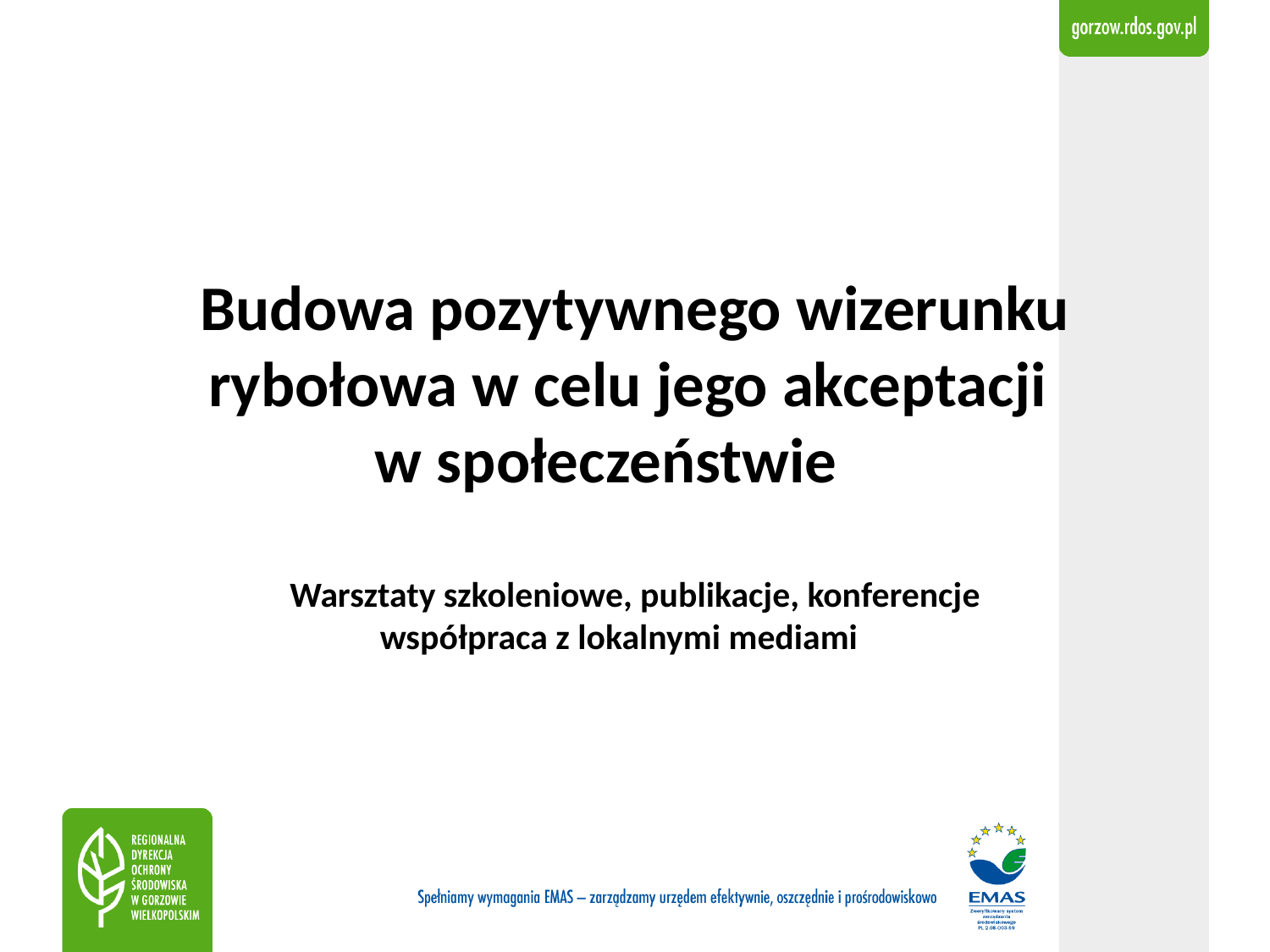

# Budowa pozytywnego wizerunku rybołowa w celu jego akceptacji w społeczeństwie Warsztaty szkoleniowe, publikacje, konferencje współpraca z lokalnymi mediami